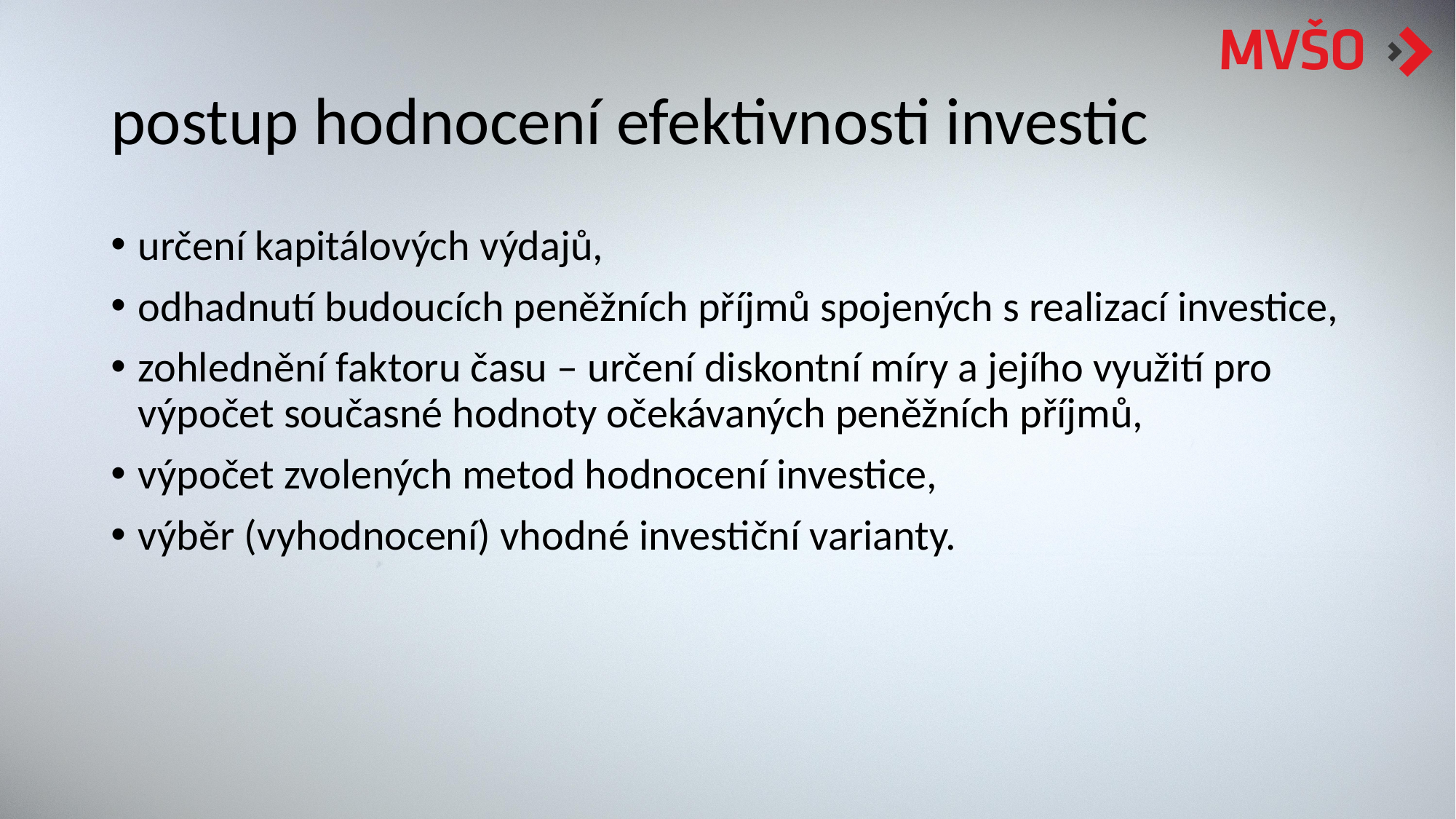

# postup hodnocení efektivnosti investic
určení kapitálových výdajů,
odhadnutí budoucích peněžních příjmů spojených s realizací investice,
zohlednění faktoru času – určení diskontní míry a jejího využití pro výpočet současné hodnoty očekávaných peněžních příjmů,
výpočet zvolených metod hodnocení investice,
výběr (vyhodnocení) vhodné investiční varianty.